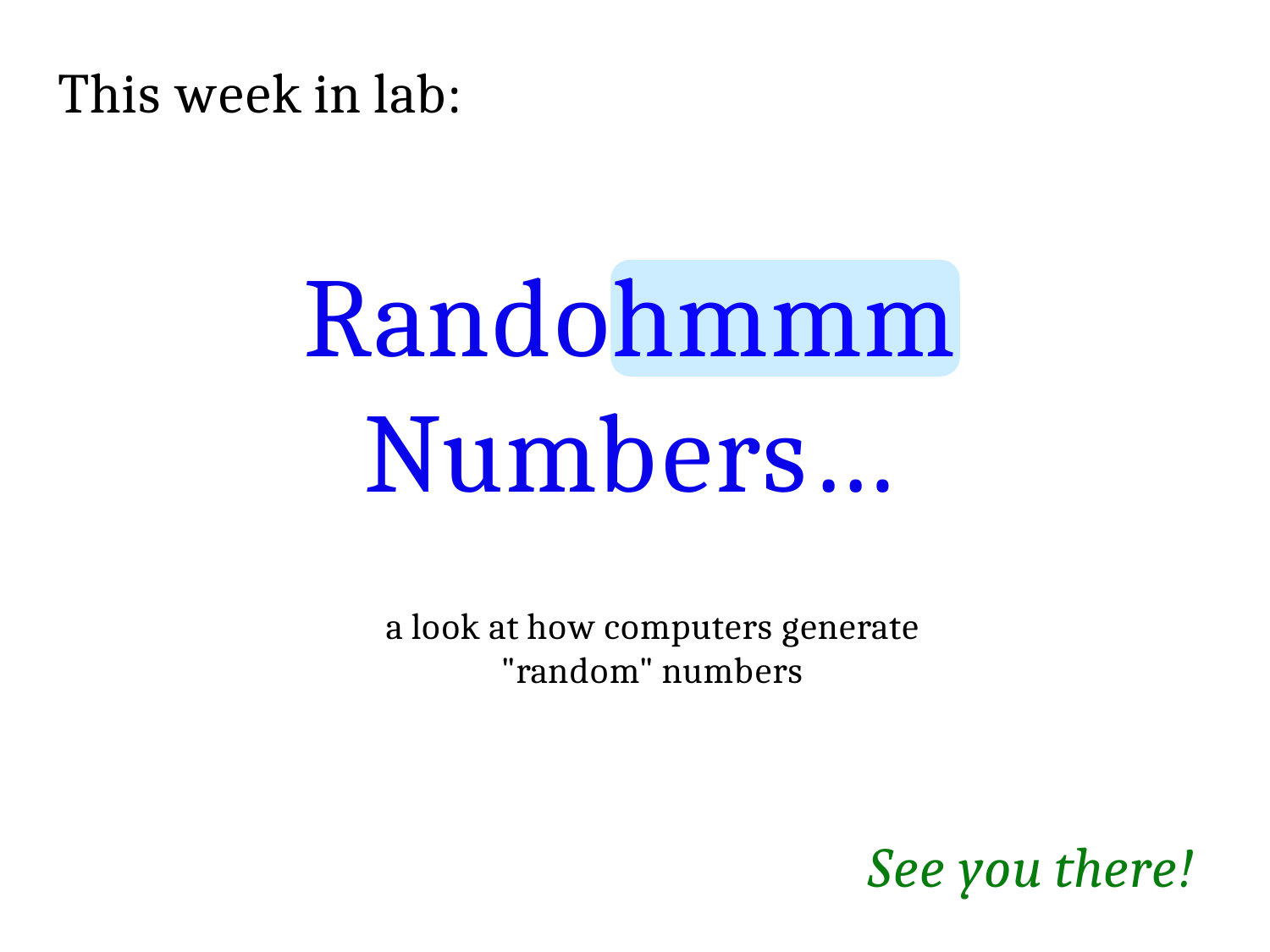

This week in lab:
Randohmmm Numbers…

a look at how computers generate "random" numbers
See you there!